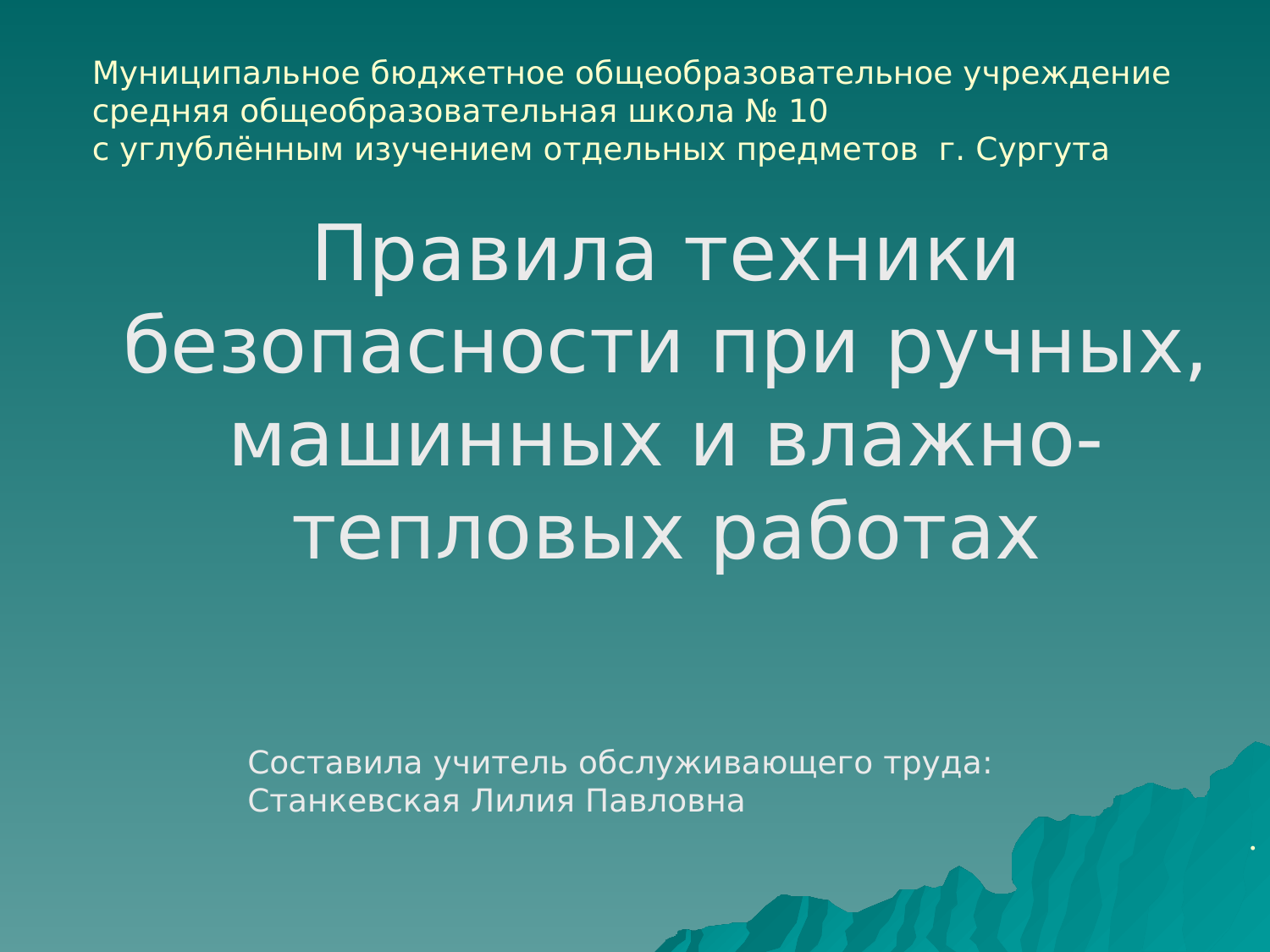

Муниципальное бюджетное общеобразовательное учреждение
средняя общеобразовательная школа № 10
с углублённым изучением отдельных предметов  г. Сургута

Правила техники безопасности при ручных, машинных и влажно-тепловых работах

Составила учитель обслуживающего труда:     Станкевская Лилия Павловна
.